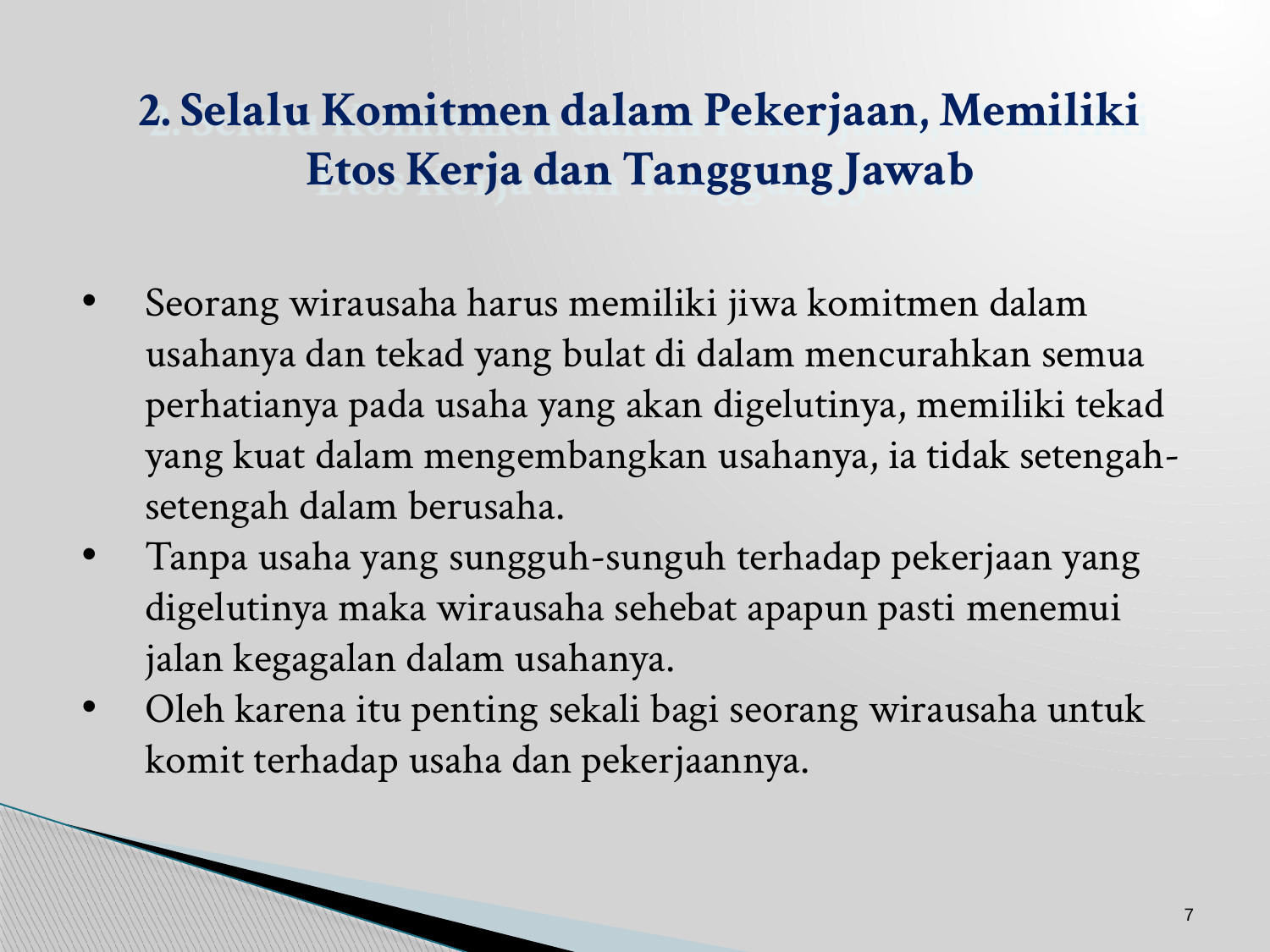

2. Selalu Komitmen dalam Pekerjaan, Memiliki Etos Kerja dan Tanggung Jawab
Seorang wirausaha harus memiliki jiwa komitmen dalam usahanya dan tekad yang bulat di dalam mencurahkan semua perhatianya pada usaha yang akan digelutinya, memiliki tekad yang kuat dalam mengembangkan usahanya, ia tidak setengah-setengah dalam berusaha.
Tanpa usaha yang sungguh-sunguh terhadap pekerjaan yang digelutinya maka wirausaha sehebat apapun pasti menemui jalan kegagalan dalam usahanya.
Oleh karena itu penting sekali bagi seorang wirausaha untuk komit terhadap usaha dan pekerjaannya.
7